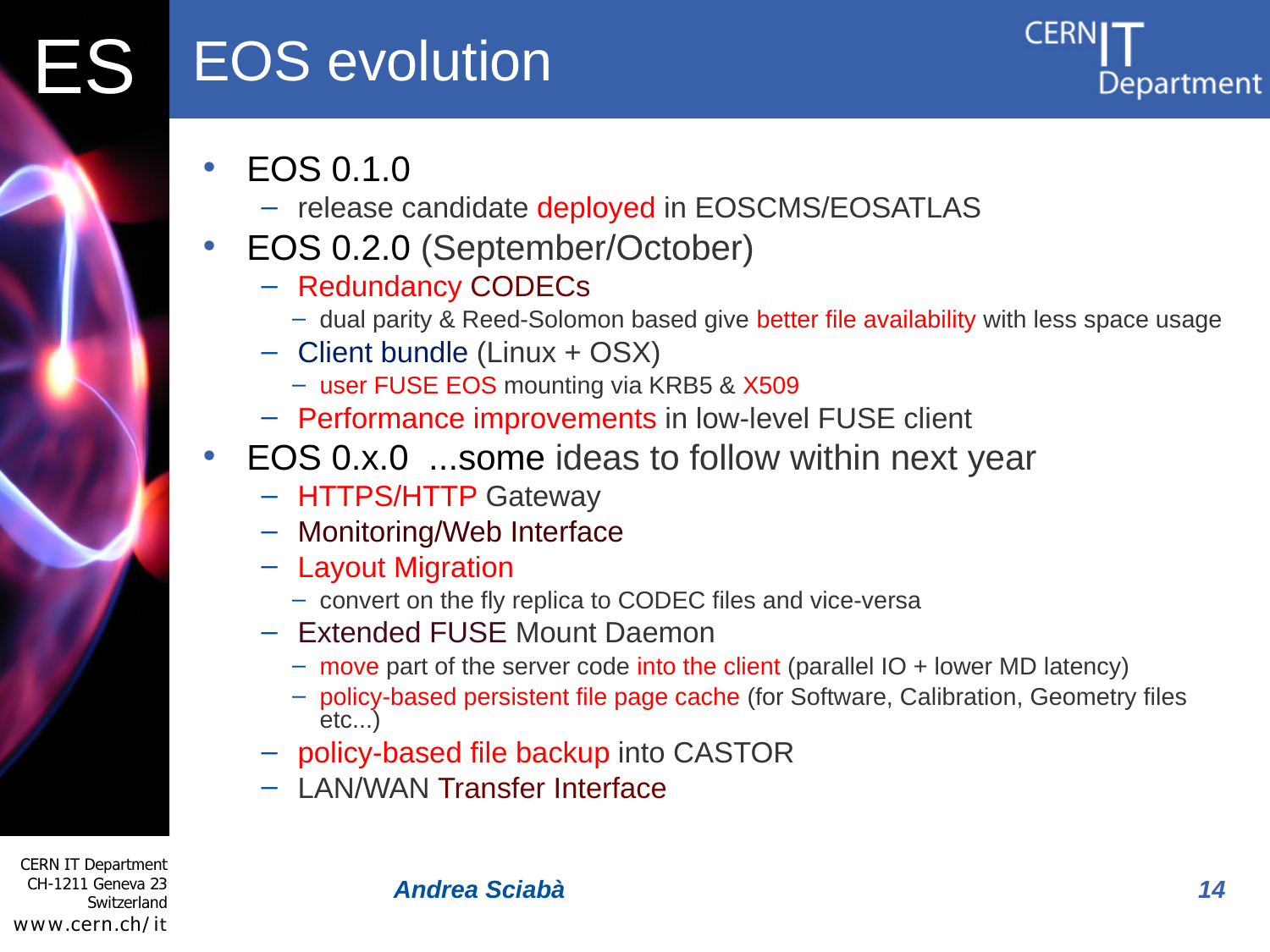

EOS evolution
EOS 0.1.0
release candidate deployed in EOSCMS/EOSATLAS
EOS 0.2.0 (September/October)
Redundancy CODECs
dual parity & Reed-Solomon based give better file availability with less space usage
Client bundle (Linux + OSX)
user FUSE EOS mounting via KRB5 & X509
Performance improvements in low-level FUSE client
EOS 0.x.0  ...some ideas to follow within next year
HTTPS/HTTP Gateway
Monitoring/Web Interface
Layout Migration
convert on the fly replica to CODEC files and vice-versa
Extended FUSE Mount Daemon
move part of the server code into the client (parallel IO + lower MD latency)
policy-based persistent file page cache (for Software, Calibration, Geometry files etc...)
policy-based file backup into CASTOR
LAN/WAN Transfer Interface